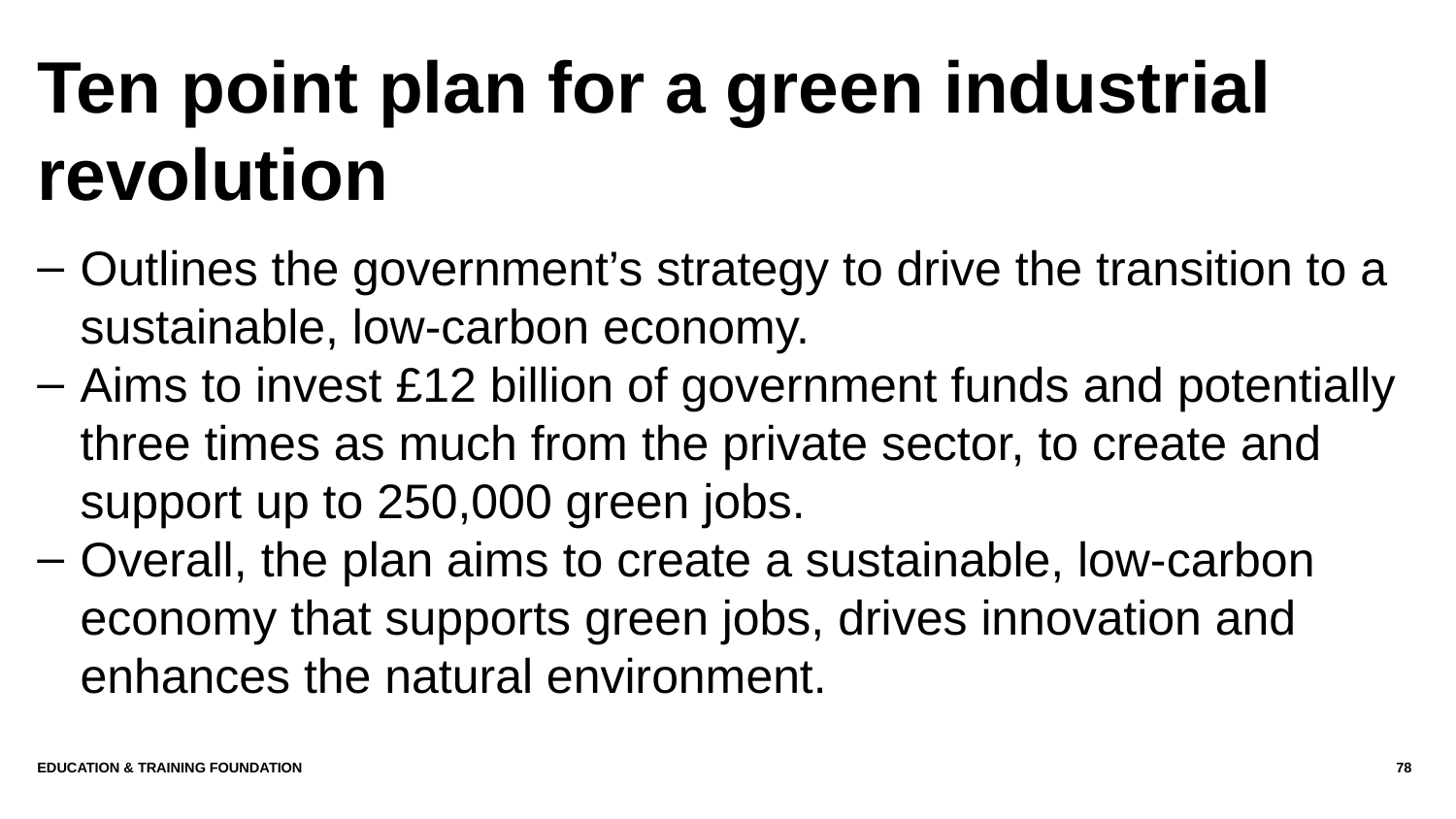

# Ten point plan for a green industrial revolution
Outlines the government’s strategy to drive the transition to a sustainable, low-carbon economy.
Aims to invest £12 billion of government funds and potentially three times as much from the private sector, to create and support up to 250,000 green jobs.
Overall, the plan aims to create a sustainable, low-carbon economy that supports green jobs, drives innovation and enhances the natural environment.
Education & Training Foundation
78